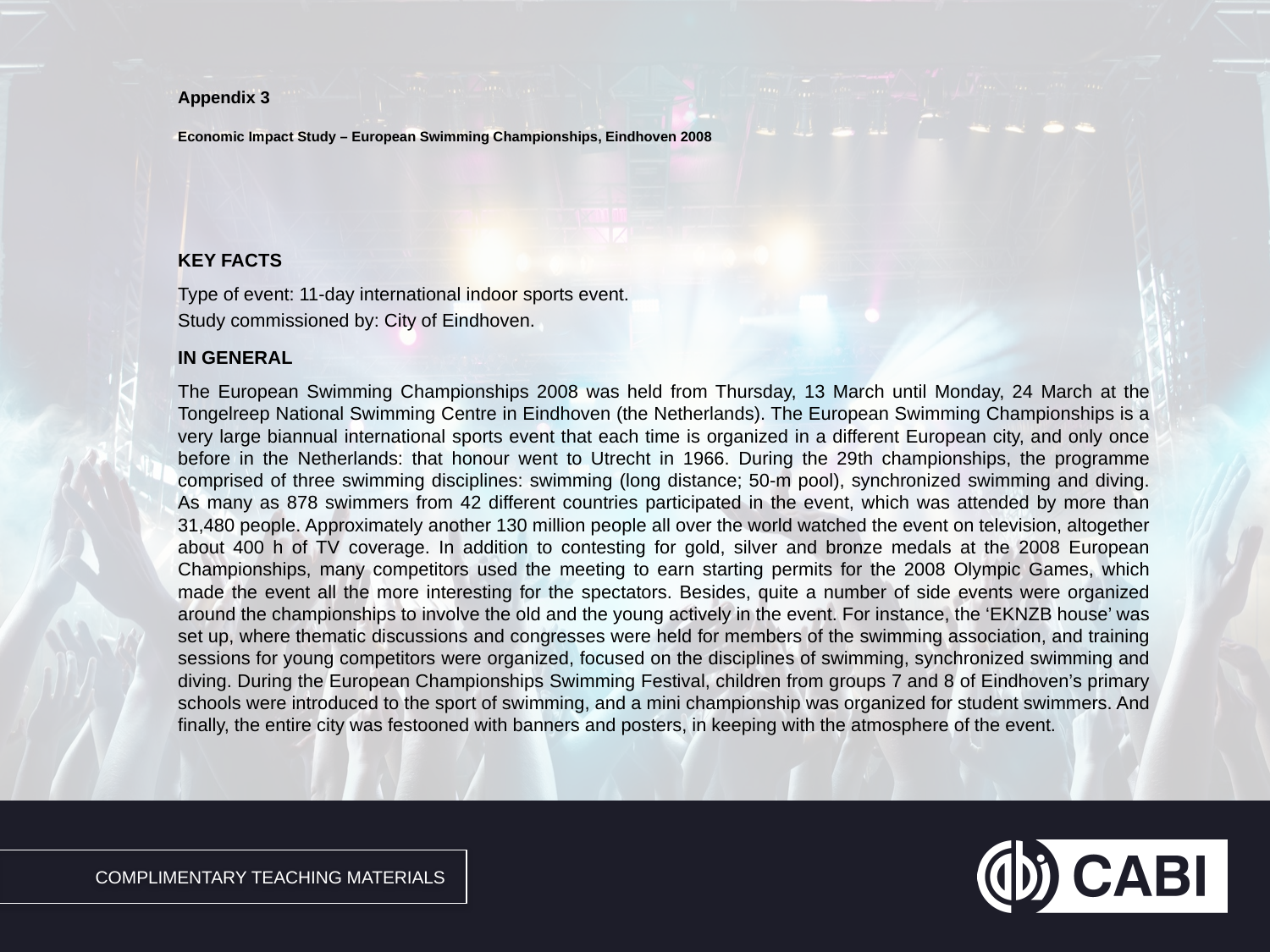

# Appendix 3 Economic Impact Study – European Swimming Championships, Eindhoven 2008
Key Facts
Type of event: 11-day international indoor sports event.
Study commissioned by: City of Eindhoven.
In General
The European Swimming Championships 2008 was held from Thursday, 13 March until Monday, 24 March at the Tongelreep National Swimming Centre in Eindhoven (the Netherlands). The European Swimming Championships is a very large biannual international sports event that each time is organized in a different European city, and only once before in the Netherlands: that honour went to Utrecht in 1966. During the 29th championships, the programme comprised of three swimming disciplines: swimming (long distance; 50-m pool), synchronized swimming and diving. As many as 878 swimmers from 42 different countries participated in the event, which was attended by more than 31,480 people. Approximately another 130 million people all over the world watched the event on television, altogether about 400 h of TV coverage. In addition to contesting for gold, silver and bronze medals at the 2008 European Championships, many competitors used the meeting to earn starting permits for the 2008 Olympic Games, which made the event all the more interesting for the spectators. Besides, quite a number of side events were organized around the championships to involve the old and the young actively in the event. For instance, the ‘EKNZB house’ was set up, where thematic discussions and congresses were held for members of the swimming association, and training sessions for young competitors were organized, focused on the disciplines of swimming, synchronized swimming and diving. During the European Championships Swimming Festival, children from groups 7 and 8 of Eindhoven’s primary schools were introduced to the sport of swimming, and a mini championship was organized for student swimmers. And finally, the entire city was festooned with banners and posters, in keeping with the atmosphere of the event.